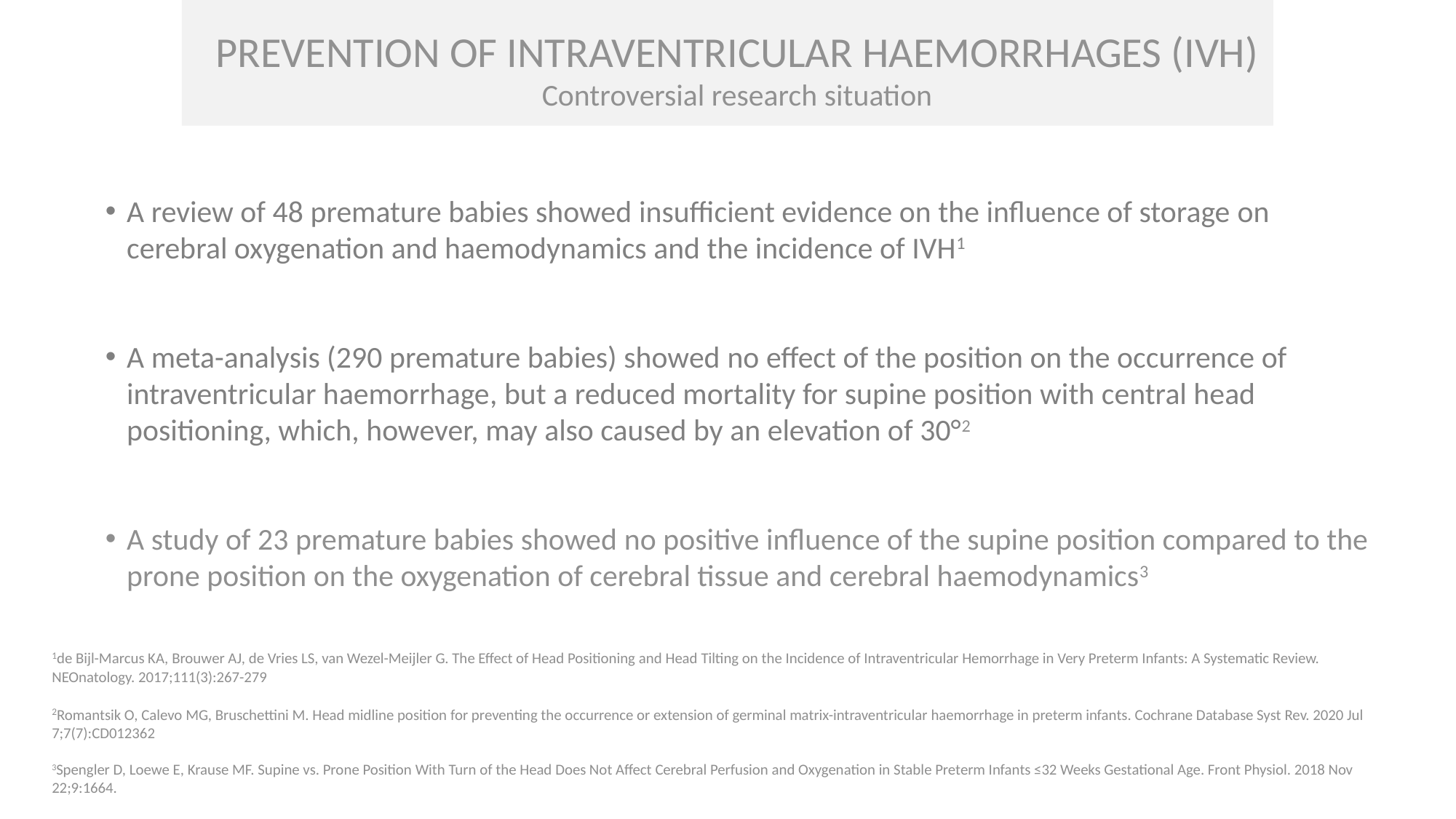

Prevention of Intraventricular Haemorrhages (IVH)
Controversial research situation

A review of 48 premature babies showed insufficient evidence on the influence of storage on cerebral oxygenation and haemodynamics and the incidence of IVH1

A meta-analysis (290 premature babies) showed no effect of the position on the occurrence of intraventricular haemorrhage, but a reduced mortality for supine position with central head positioning, which, however, may also caused by an elevation of 30°2

A study of 23 premature babies showed no positive influence of the supine position compared to the prone position on the oxygenation of cerebral tissue and cerebral haemodynamics3

1de Bijl-Marcus KA, Brouwer AJ, de Vries LS, van Wezel-Meijler G. The Effect of Head Positioning and Head Tilting on the Incidence of Intraventricular Hemorrhage in Very Preterm Infants: A Systematic Review. NEOnatology. 2017;111(3):267-279
2Romantsik O, Calevo MG, Bruschettini M. Head midline position for preventing the occurrence or extension of germinal matrix-intraventricular haemorrhage in preterm infants. Cochrane Database Syst Rev. 2020 Jul 7;7(7):CD012362
3Spengler D, Loewe E, Krause MF. Supine vs. Prone Position With Turn of the Head Does Not Affect Cerebral Perfusion and Oxygenation in Stable Preterm Infants ≤32 Weeks Gestational Age. Front Physiol. 2018 Nov 22;9:1664.